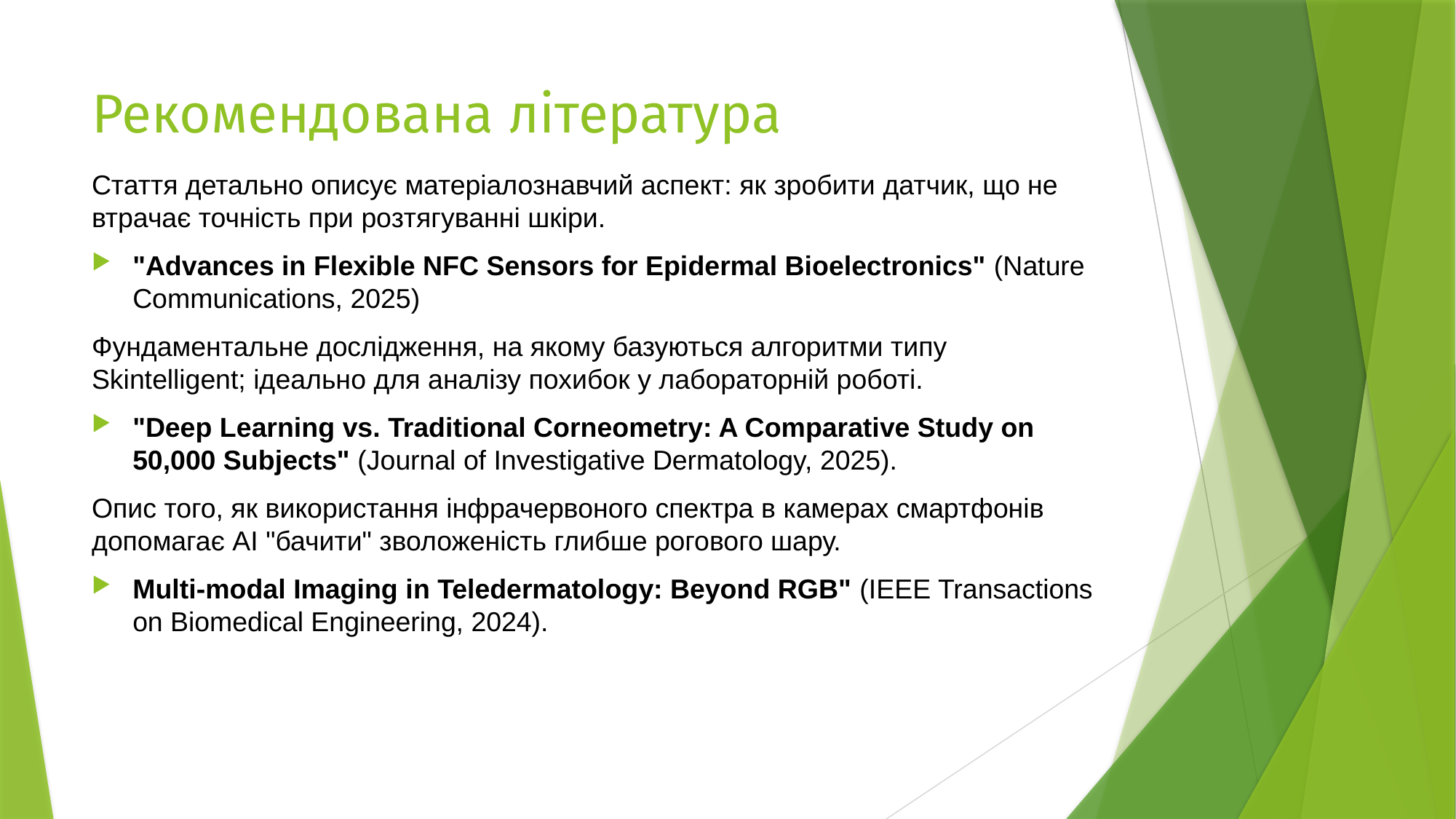

# Рекомендована література
Стаття детально описує матеріалознавчий аспект: як зробити датчик, що не втрачає точність при розтягуванні шкіри.
"Advances in Flexible NFC Sensors for Epidermal Bioelectronics" (Nature Communications, 2025)
Фундаментальне дослідження, на якому базуються алгоритми типу Skintelligent; ідеально для аналізу похибок у лабораторній роботі.
"Deep Learning vs. Traditional Corneometry: A Comparative Study on 50,000 Subjects" (Journal of Investigative Dermatology, 2025).
Опис того, як використання інфрачервоного спектра в камерах смартфонів допомагає AI "бачити" зволоженість глибше рогового шару.
Multi-modal Imaging in Teledermatology: Beyond RGB" (IEEE Transactions on Biomedical Engineering, 2024).